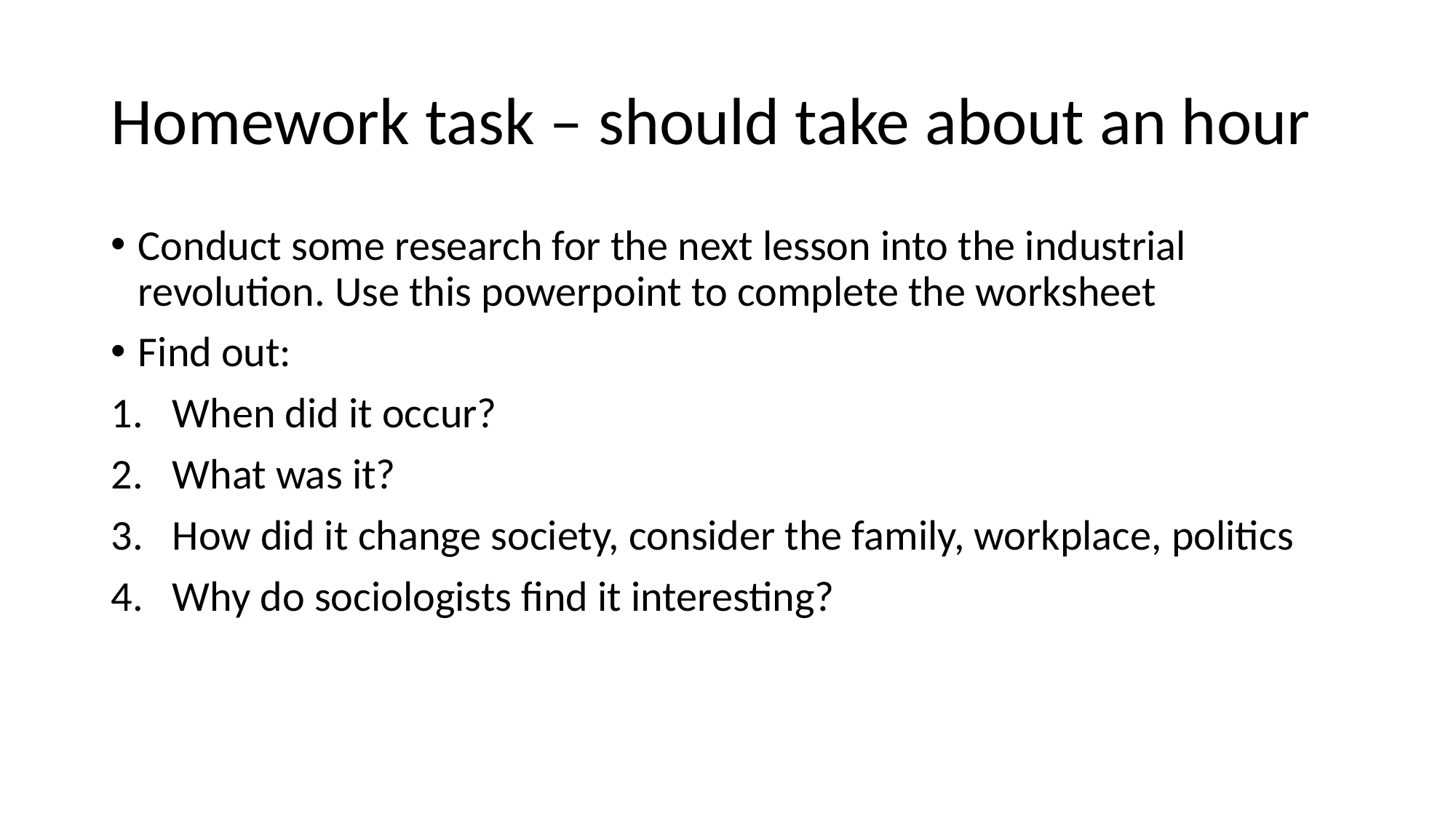

# Homework task – should take about an hour
Conduct some research for the next lesson into the industrial revolution. Use this powerpoint to complete the worksheet
Find out:
When did it occur?
What was it?
How did it change society, consider the family, workplace, politics
Why do sociologists find it interesting?